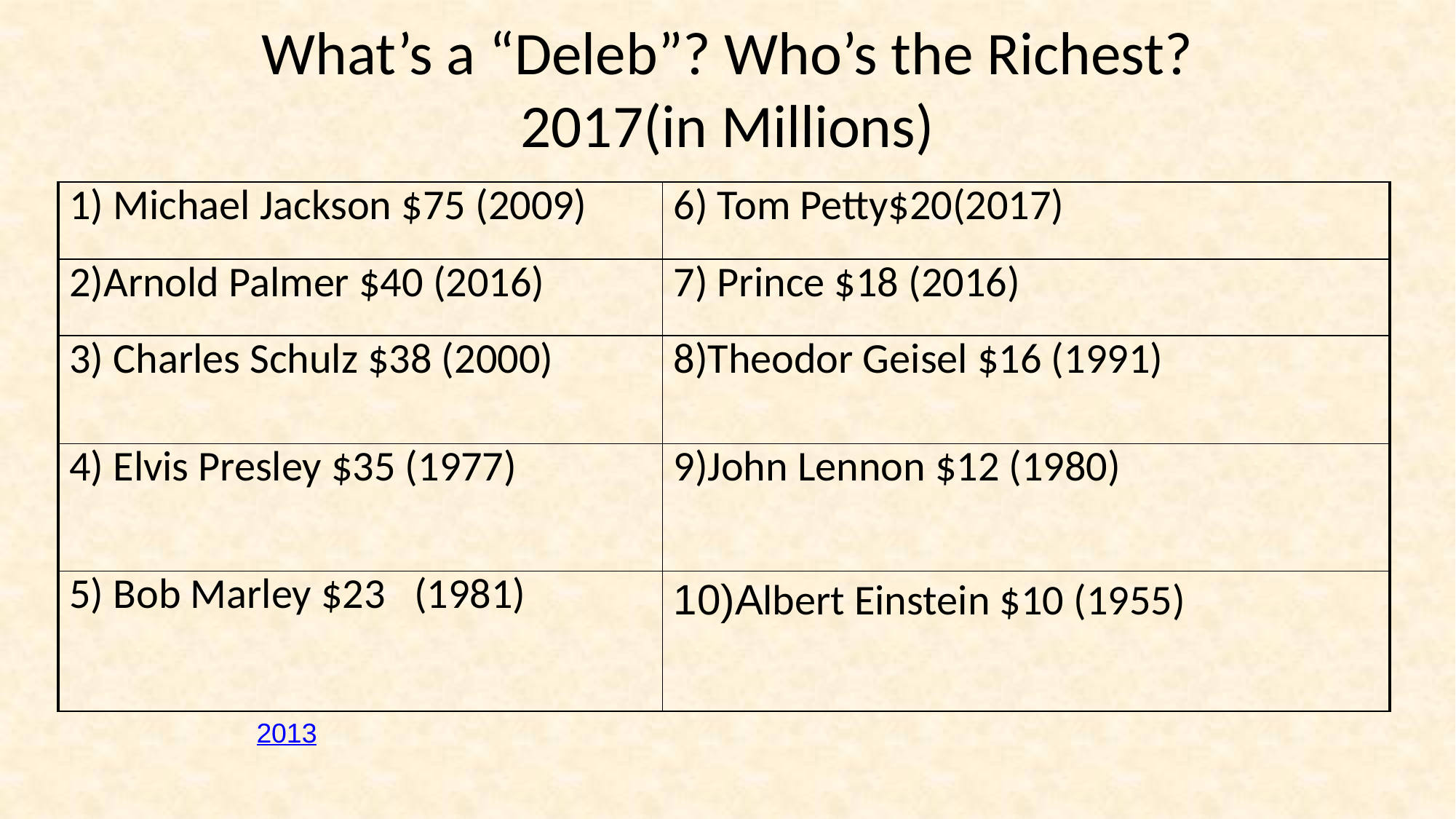

# What’s a “Deleb”? Who’s the Richest? 2017(in Millions)
| 1) Michael Jackson $75 (2009) | 6) Tom Petty$20(2017) |
| --- | --- |
| 2)Arnold Palmer $40 (2016) | 7) Prince $18 (2016) |
| 3) Charles Schulz $38 (2000) | 8)Theodor Geisel $16 (1991) |
| 4) Elvis Presley $35 (1977) | 9)John Lennon $12 (1980) |
| 5) Bob Marley $23 (1981) | 10)Albert Einstein $10 (1955) |
2013